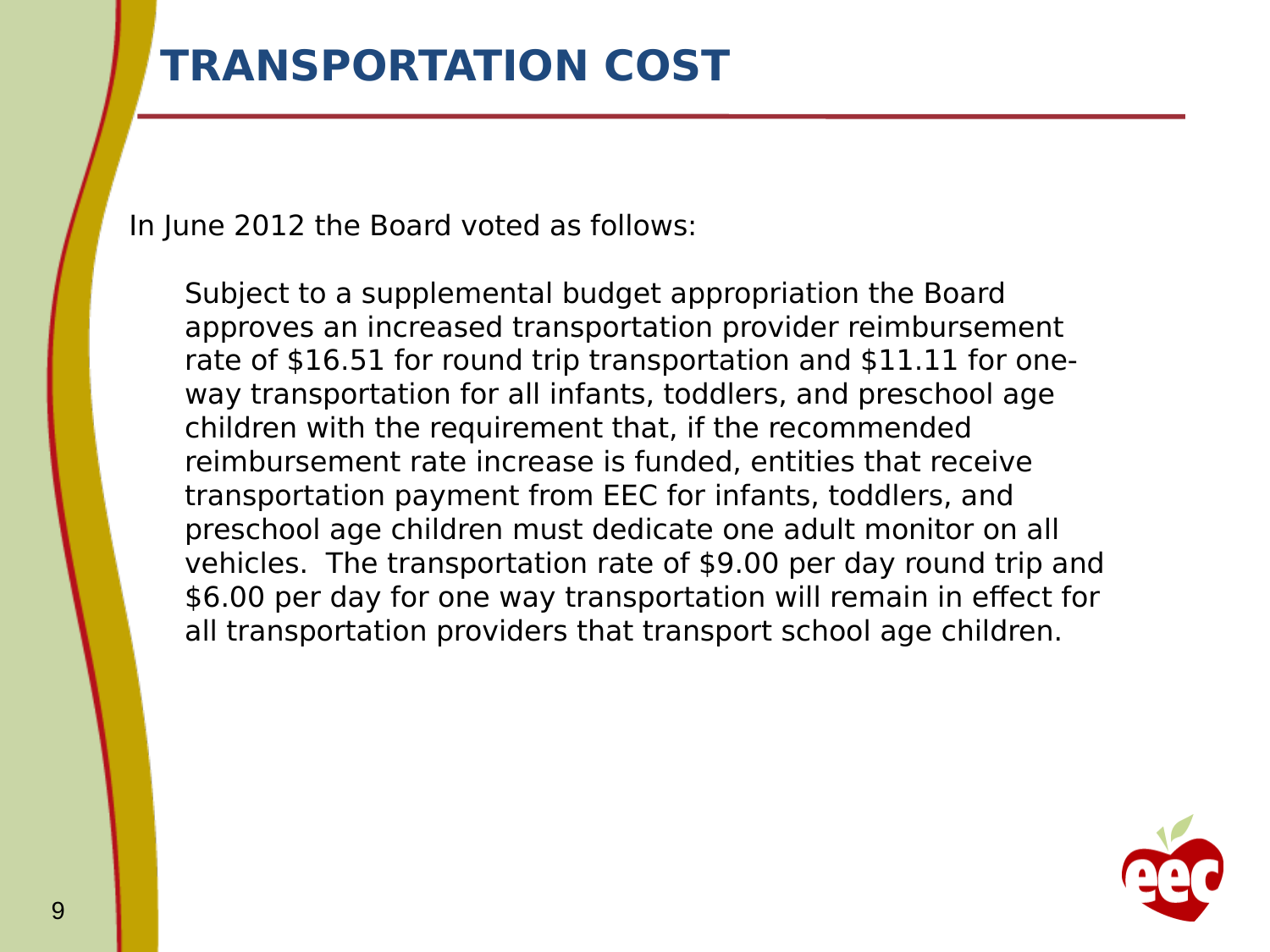

# TRANSPORTATION COST
In June 2012 the Board voted as follows:

Subject to a supplemental budget appropriation the Board approves an increased transportation provider reimbursement rate of $16.51 for round trip transportation and $11.11 for one-way transportation for all infants, toddlers, and preschool age children with the requirement that, if the recommended reimbursement rate increase is funded, entities that receive transportation payment from EEC for infants, toddlers, and preschool age children must dedicate one adult monitor on all vehicles.  The transportation rate of $9.00 per day round trip and $6.00 per day for one way transportation will remain in effect for all transportation providers that transport school age children.

9